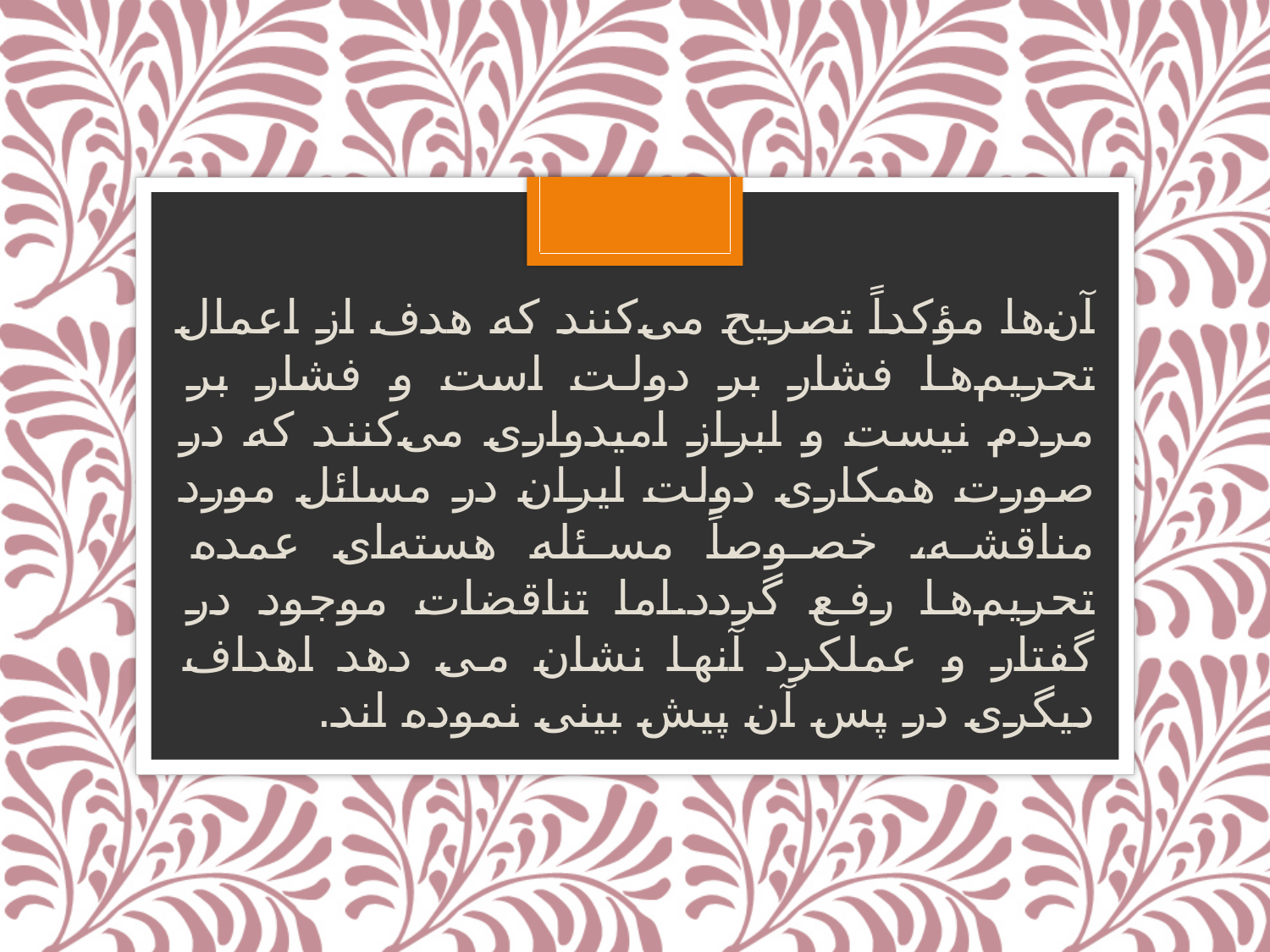

آن‌ها مؤکداً تصریح می‌کنند که هدف از اعمال تحریم‌ها فشار بر دولت است و فشار بر مردم نیست و ابراز امیدواری می‌کنند که در صورت همکاری دولت ایران در مسائل مورد مناقشه، خصوصاً مسئله هسته‌ای عمده تحریم‌ها رفع گردد.اما تناقضات موجود در گفتار و عملکرد آنها نشان می دهد اهداف دیگری در پس آن پیش بینی نموده اند.